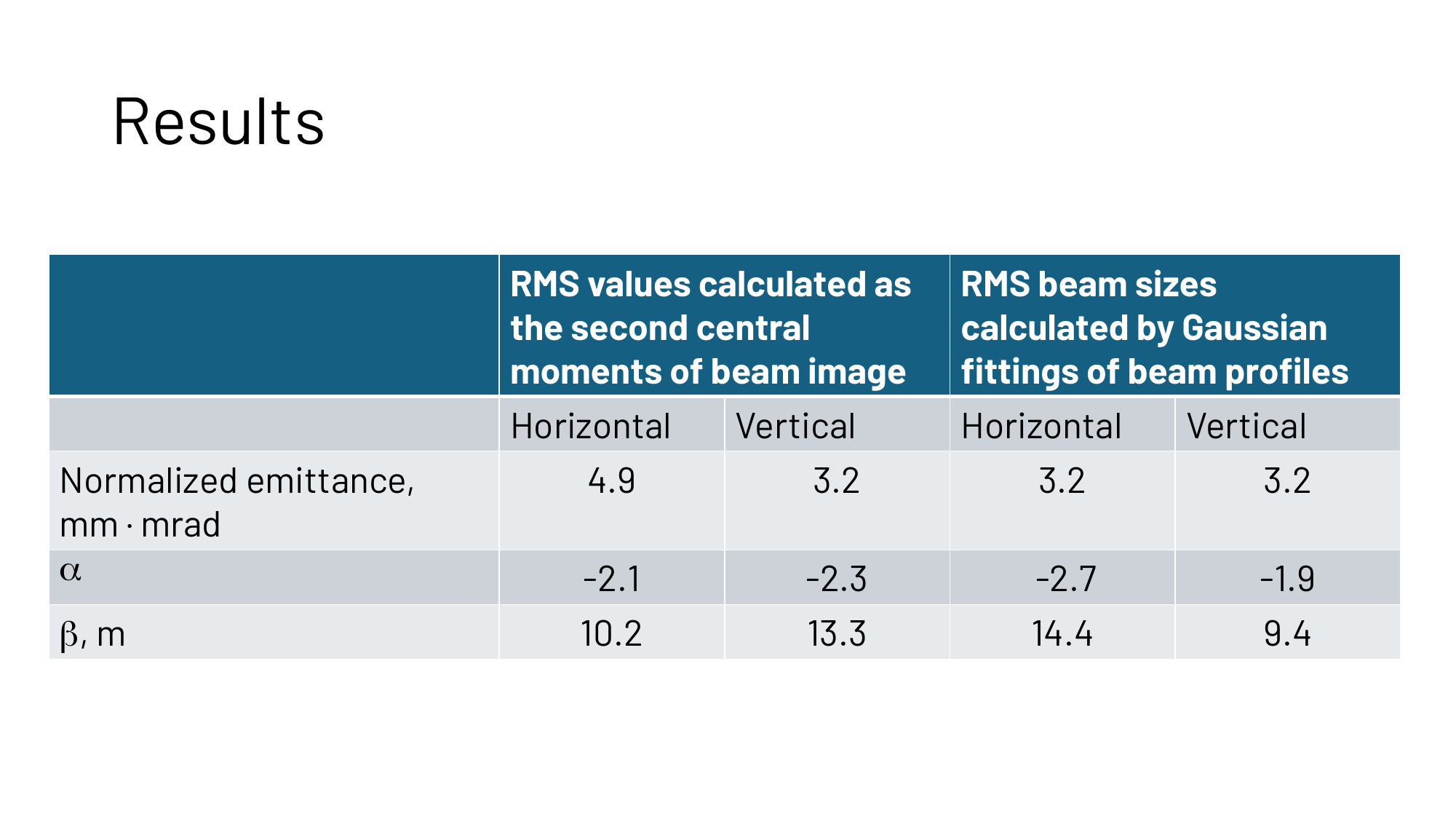

# Results
|  | RMS values calculated as the second central moments of beam image |  | RMS beam sizes calculated by Gaussian fittings of beam profiles |  |
| --- | --- | --- | --- | --- |
|  | Horizontal | Vertical | Horizontal | Vertical |
| Normalized emittance, mm⋅mrad | 4.9 | 3.2 | 3.2 | 3.2 |
| α | -2.1 | -2.3 | -2.7 | -1.9 |
| β, m | 10.2 | 13.3 | 14.4 | 9.4 |